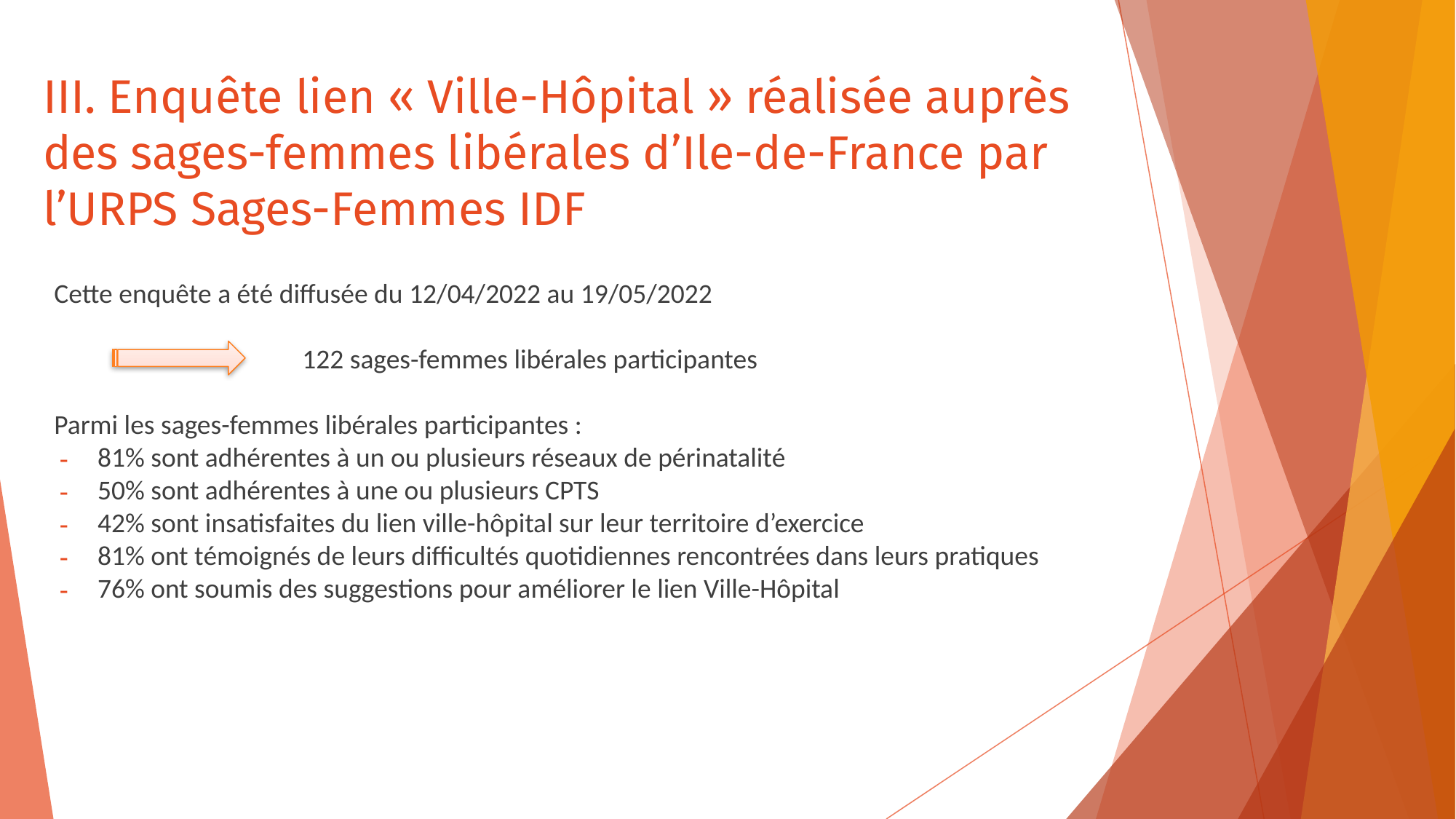

# III. Enquête lien « Ville-Hôpital » réalisée auprès des sages-femmes libérales d’Ile-de-France par l’URPS Sages-Femmes IDF
Cette enquête a été diffusée du 12/04/2022 au 19/05/2022

			122 sages-femmes libérales participantes

Parmi les sages-femmes libérales participantes :
81% sont adhérentes à un ou plusieurs réseaux de périnatalité
50% sont adhérentes à une ou plusieurs CPTS
42% sont insatisfaites du lien ville-hôpital sur leur territoire d’exercice
81% ont témoignés de leurs difficultés quotidiennes rencontrées dans leurs pratiques
76% ont soumis des suggestions pour améliorer le lien Ville-Hôpital